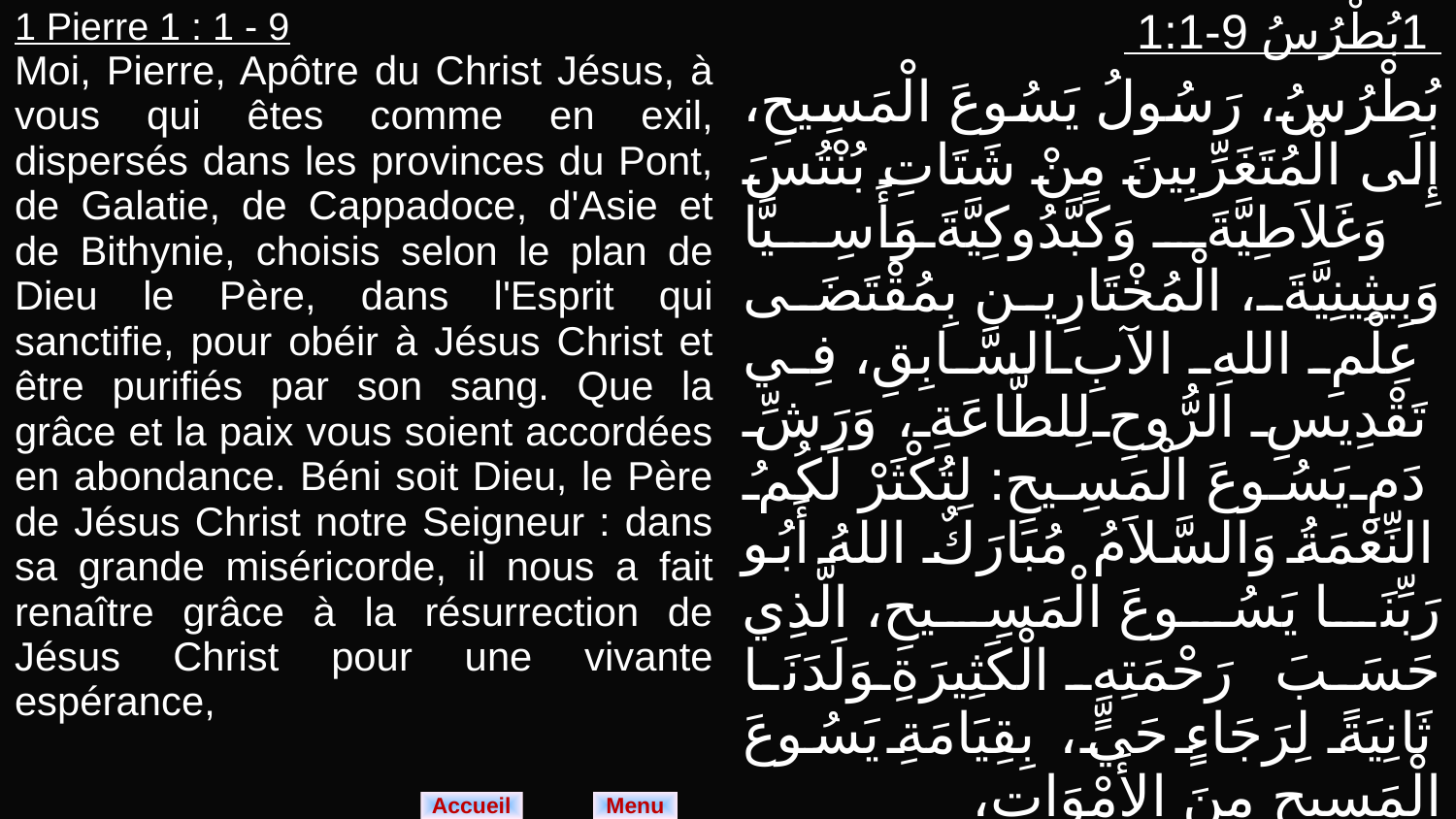

| 1 Pierre 1 : 1 - 9 Moi, Pierre, Apôtre du Christ Jésus, à vous qui êtes comme en exil, dispersés dans les provinces du Pont, de Galatie, de Cappadoce, d'Asie et de Bithynie, choisis selon le plan de Dieu le Père, dans l'Esprit qui sanctifie, pour obéir à Jésus Christ et être purifiés par son sang. Que la grâce et la paix vous soient accordées en abondance. Béni soit Dieu, le Père de Jésus Christ notre Seigneur : dans sa grande miséricorde, il nous a fait renaître grâce à la résurrection de Jésus Christ pour une vivante espérance, | 1بُطْرُسُ 9-1:1 بُطْرُسُ، رَسُولُ يَسُوعَ الْمَسِيحِ، إِلَى الْمُتَغَرِّبِينَ مِنْ شَتَاتِ بُنْتُسَ وَغَلاَطِيَّةَ وَكَبَّدُوكِيَّةَ وَأَسِيَّا وَبِيثِينِيَّةَ، الْمُخْتَارِين بِمُقْتَضَى عِلْمِ اللهِ الآبِ السَّابِقِ، فِي تَقْدِيسِ الرُّوحِ لِلطَّاعَةِ، وَرَشِّ دَمِ يَسُوعَ الْمَسِيحِ: لِتُكْثَرْ لَكُمُ النِّعْمَةُ وَالسَّلاَمُ مُبَارَكٌ اللهُ أَبُو رَبِّنَا يَسُوعَ الْمَسِيحِ، الَّذِي حَسَبَ رَحْمَتِهِ الْكَثِيرَةِ وَلَدَنَا ثَانِيَةً لِرَجَاءٍ حَيٍّ، بِقِيَامَةِ يَسُوعَ الْمَسِيحِ مِنَ الأَمْوَاتِ، |
| --- | --- |
Menu